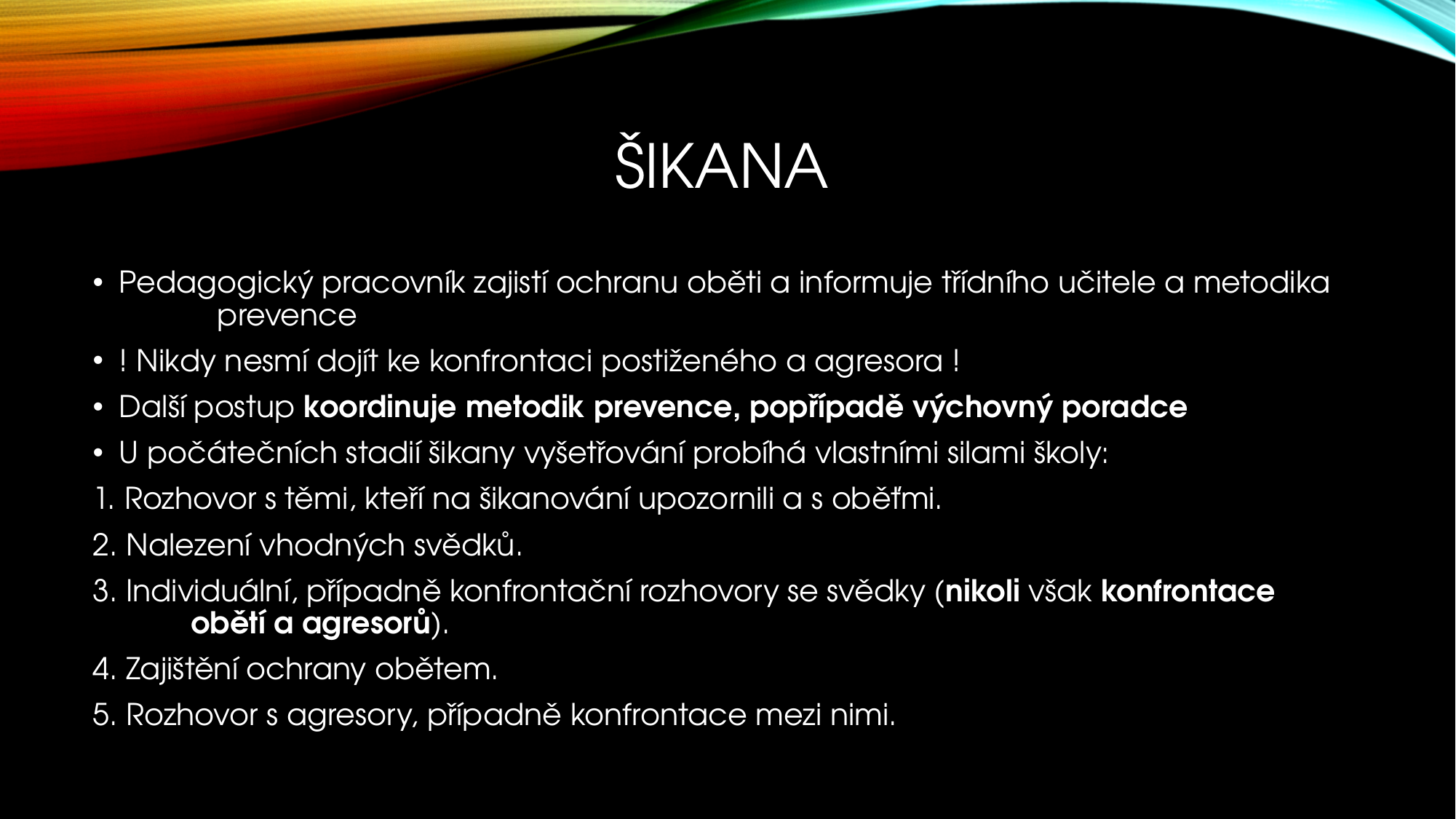

# šikana
Pedagogický pracovník zajistí ochranu oběti a informuje třídního učitele a metodika 	prevence
! Nikdy nesmí dojít ke konfrontaci postiženého a agresora !
Další postup koordinuje metodik prevence, popřípadě výchovný poradce
U počátečních stadií šikany vyšetřování probíhá vlastními silami školy:
1. Rozhovor s těmi, kteří na šikanování upozornili a s oběťmi.
2. Nalezení vhodných svědků.
3. Individuální, případně konfrontační rozhovory se svědky (nikoli však konfrontace 	obětí a agresorů).
4. Zajištění ochrany obětem.
5. Rozhovor s agresory, případně konfrontace mezi nimi.